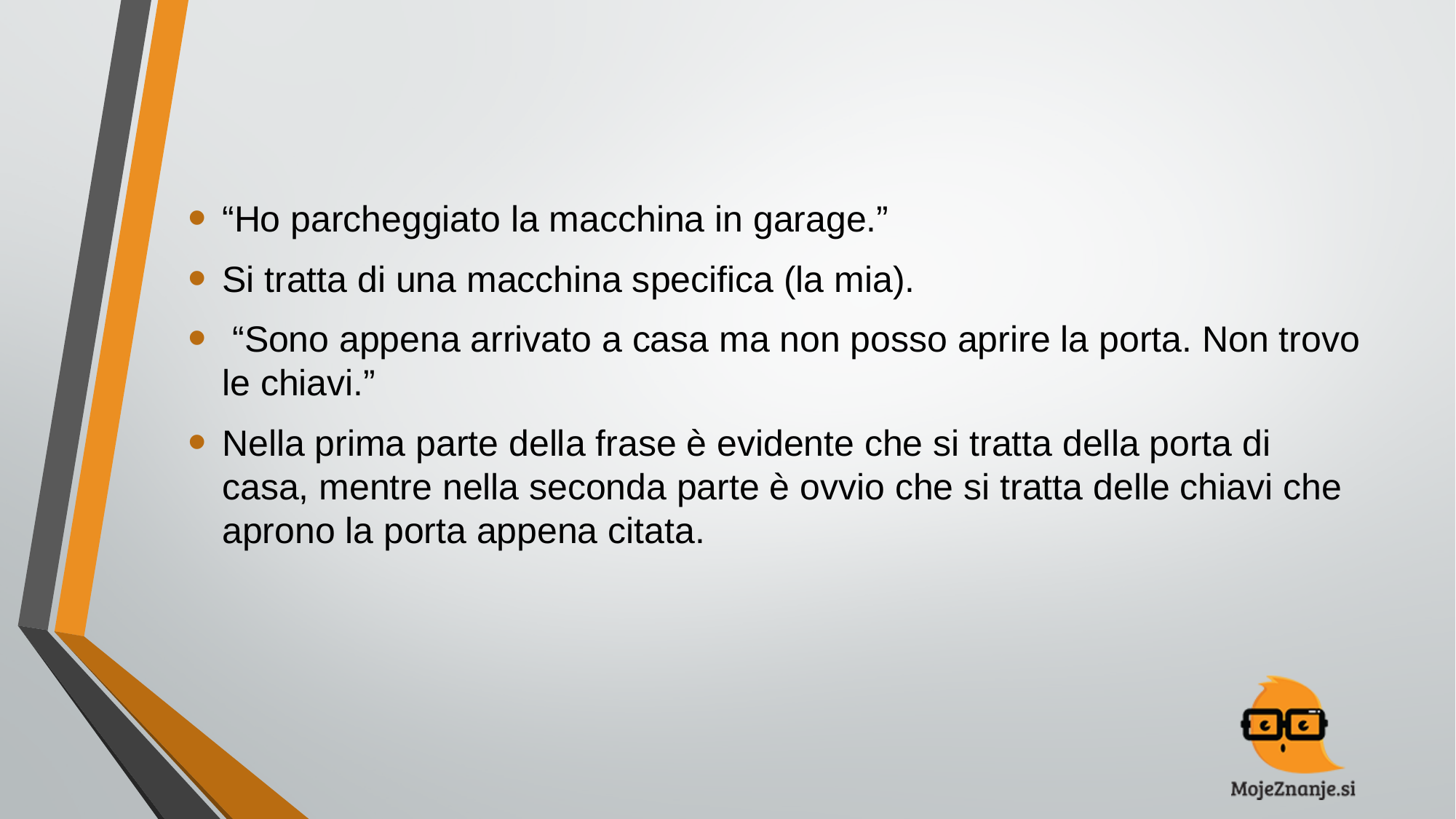

#
“Ho parcheggiato la macchina in garage.”
Si tratta di una macchina specifica (la mia).
 “Sono appena arrivato a casa ma non posso aprire la porta. Non trovo le chiavi.”
Nella prima parte della frase è evidente che si tratta della porta di casa, mentre nella seconda parte è ovvio che si tratta delle chiavi che aprono la porta appena citata.